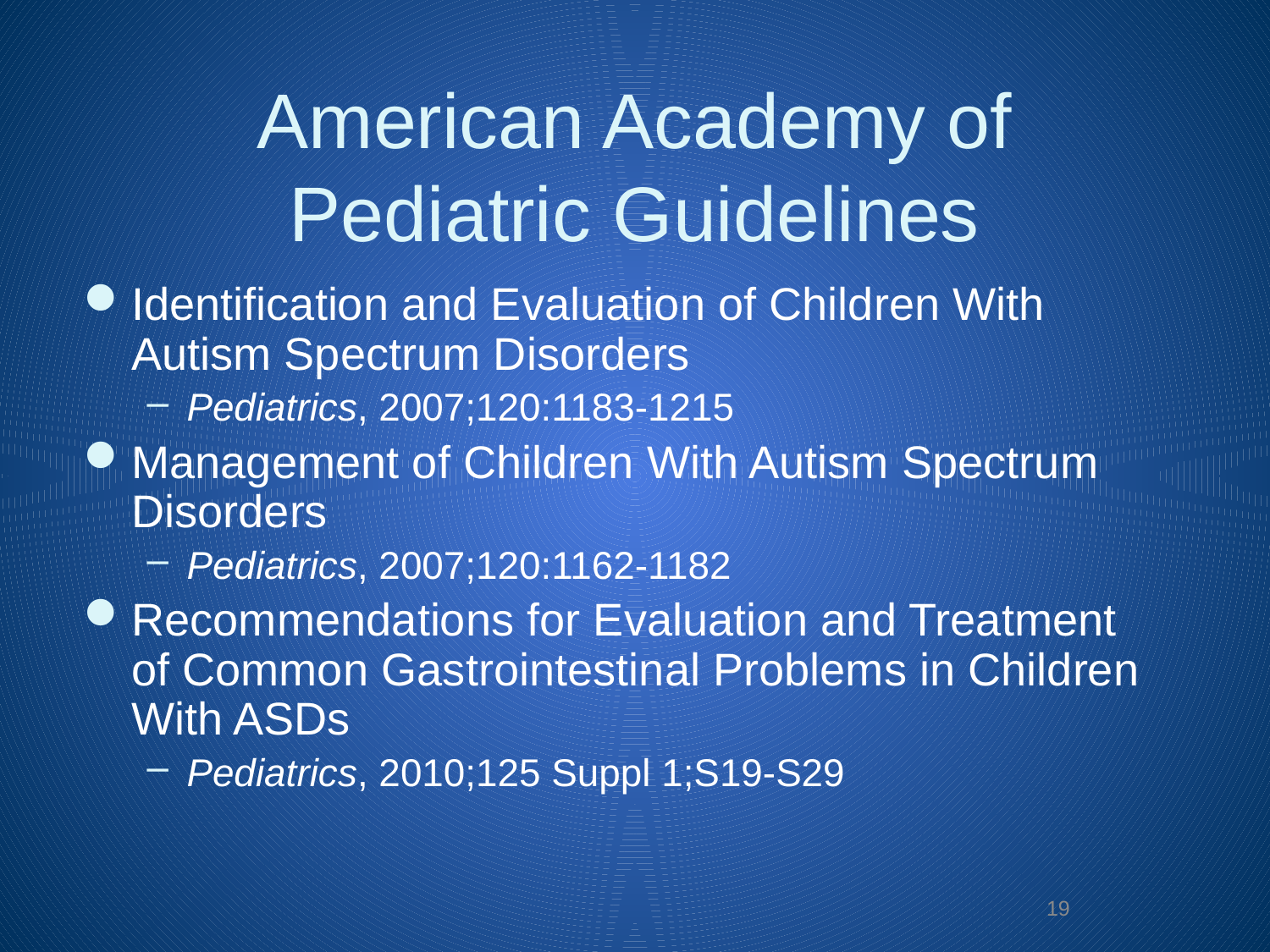

American Academy of Pediatric Guidelines
Identification and Evaluation of Children With Autism Spectrum Disorders
Pediatrics, 2007;120:1183-1215
Management of Children With Autism Spectrum Disorders
Pediatrics, 2007;120:1162-1182
Recommendations for Evaluation and Treatment of Common Gastrointestinal Problems in Children With ASDs
Pediatrics, 2010;125 Suppl 1;S19-S29

19